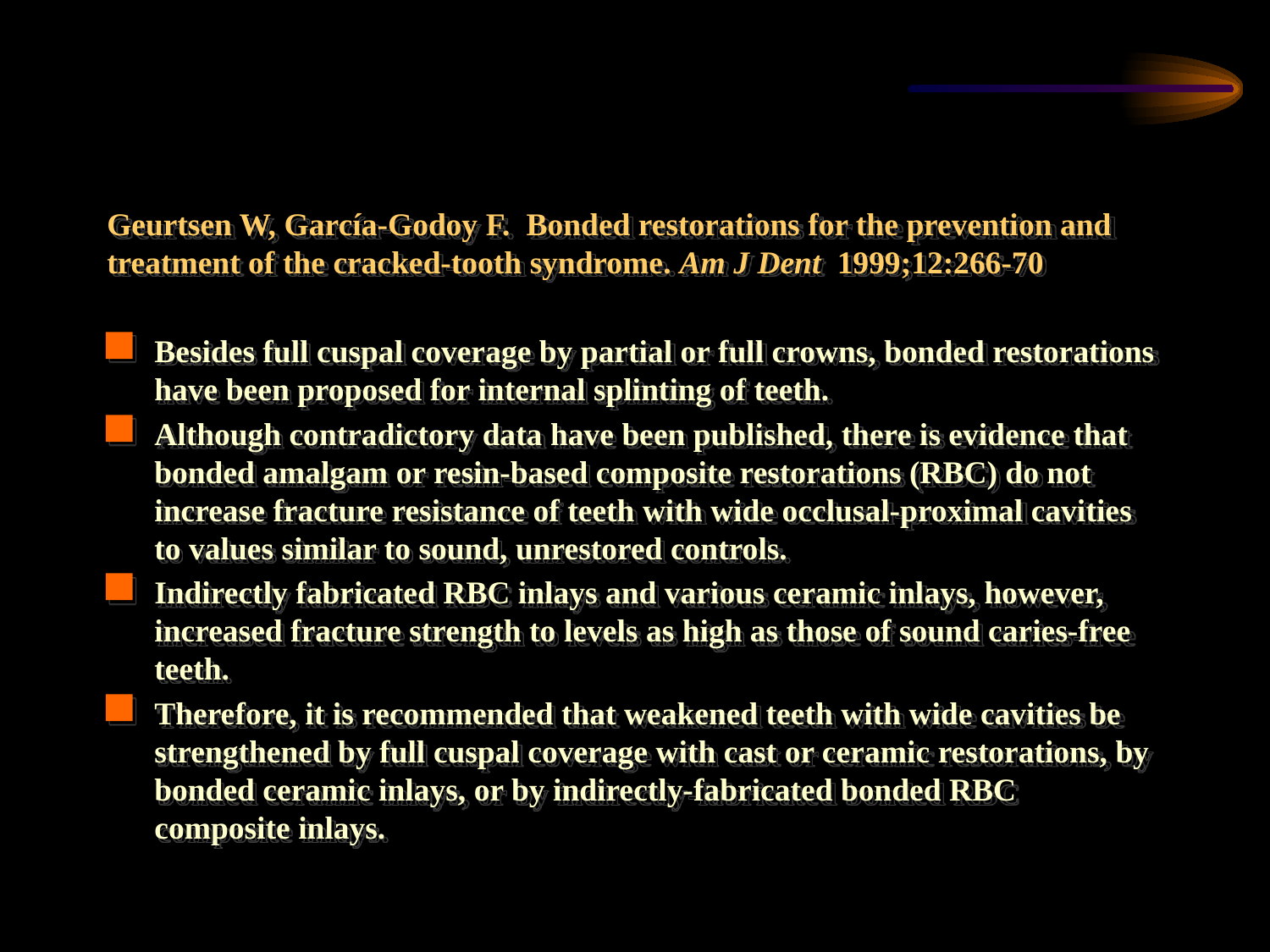

Geurtsen W, García-Godoy F.  Bonded restorations for the prevention and treatment of the cracked-tooth syndrome. Am J Dent  1999;12:266-70

Besides full cuspal coverage by partial or full crowns, bonded restorations have been proposed for internal splinting of teeth.
Although contradictory data have been published, there is evidence that bonded amalgam or resin-based composite restorations (RBC) do not increase fracture resistance of teeth with wide occlusal-proximal cavities to values similar to sound, unrestored controls.
Indirectly fabricated RBC inlays and various ceramic inlays, however, increased fracture strength to levels as high as those of sound caries-free teeth.
Therefore, it is recommended that weakened teeth with wide cavities be strengthened by full cuspal coverage with cast or ceramic restorations, by bonded ceramic inlays, or by indirectly-fabricated bonded RBC composite inlays.